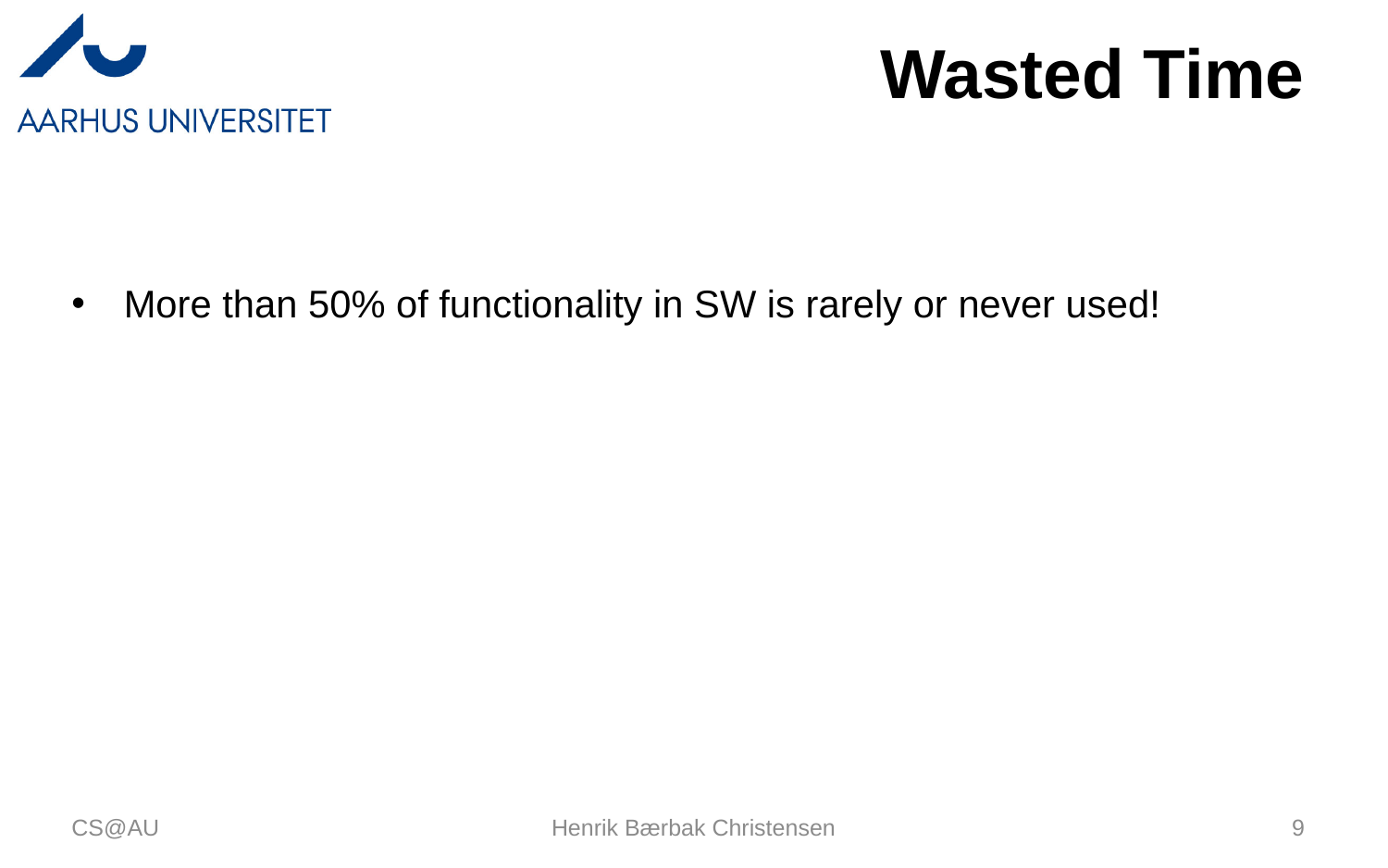

# Wasted Time

More than 50% of functionality in SW is rarely or never used!

CS@AU
Henrik Bærbak Christensen
9